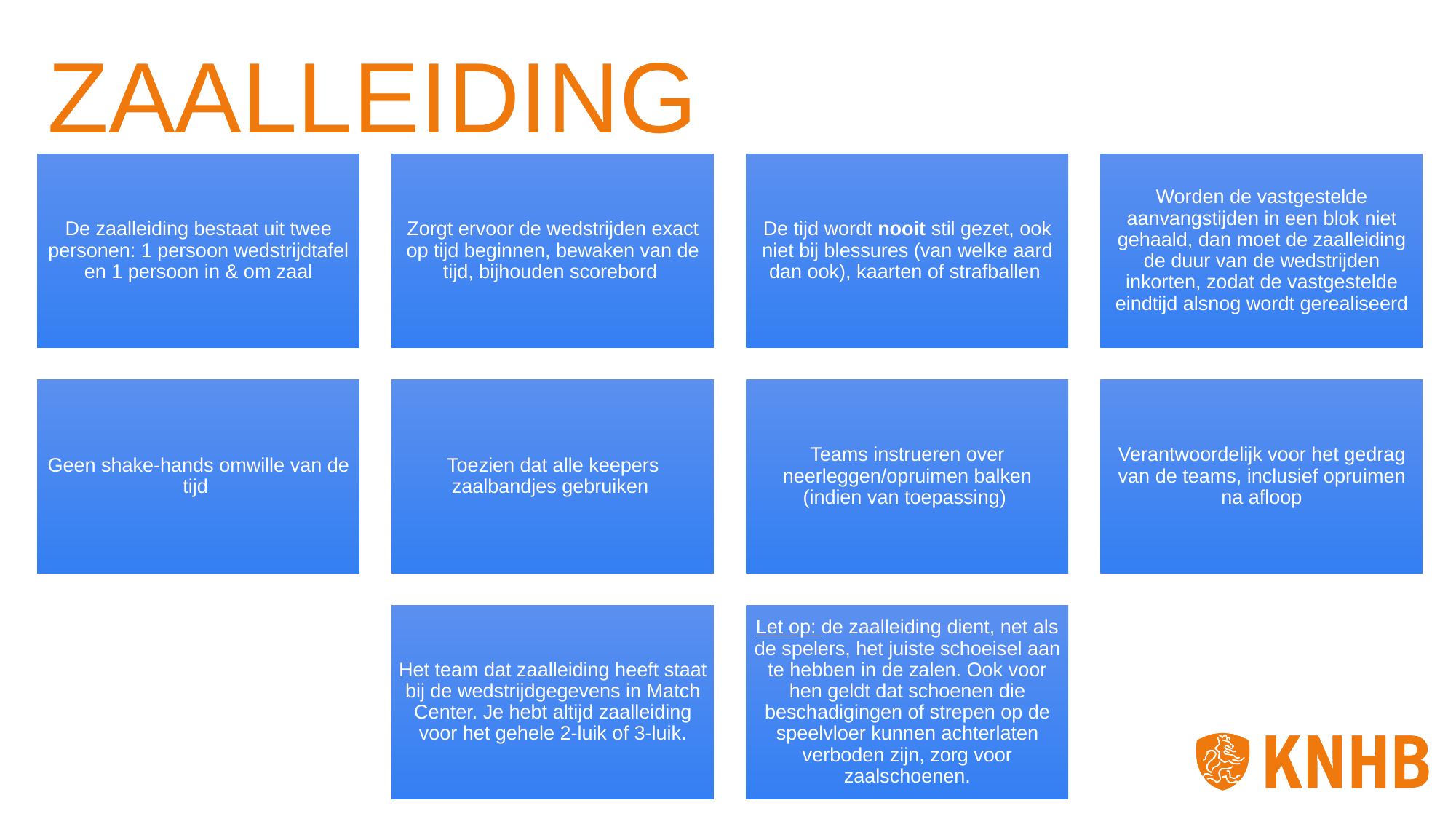

# ZAALLEIDING
De zaalleiding bestaat uit twee personen: 1 persoon wedstrijdtafel en 1 persoon in & om zaal
Zorgt ervoor de wedstrijden exact op tijd beginnen, bewaken van de tijd, bijhouden scorebord
De tijd wordt nooit stil gezet, ook niet bij blessures (van welke aard dan ook), kaarten of strafballen
Worden de vastgestelde aanvangstijden in een blok niet gehaald, dan moet de zaalleiding de duur van de wedstrijden inkorten, zodat de vastgestelde eindtijd alsnog wordt gerealiseerd
Geen shake-hands omwille van de tijd
Toezien dat alle keepers zaalbandjes gebruiken
Teams instrueren over neerleggen/opruimen balken (indien van toepassing)
Verantwoordelijk voor het gedrag van de teams, inclusief opruimen na afloop
Het team dat zaalleiding heeft staat bij de wedstrijdgegevens in Match Center. Je hebt altijd zaalleiding voor het gehele 2-luik of 3-luik.
Let op: de zaalleiding dient, net als de spelers, het juiste schoeisel aan te hebben in de zalen. Ook voor hen geldt dat schoenen die beschadigingen of strepen op de speelvloer kunnen achterlaten verboden zijn, zorg voor zaalschoenen.